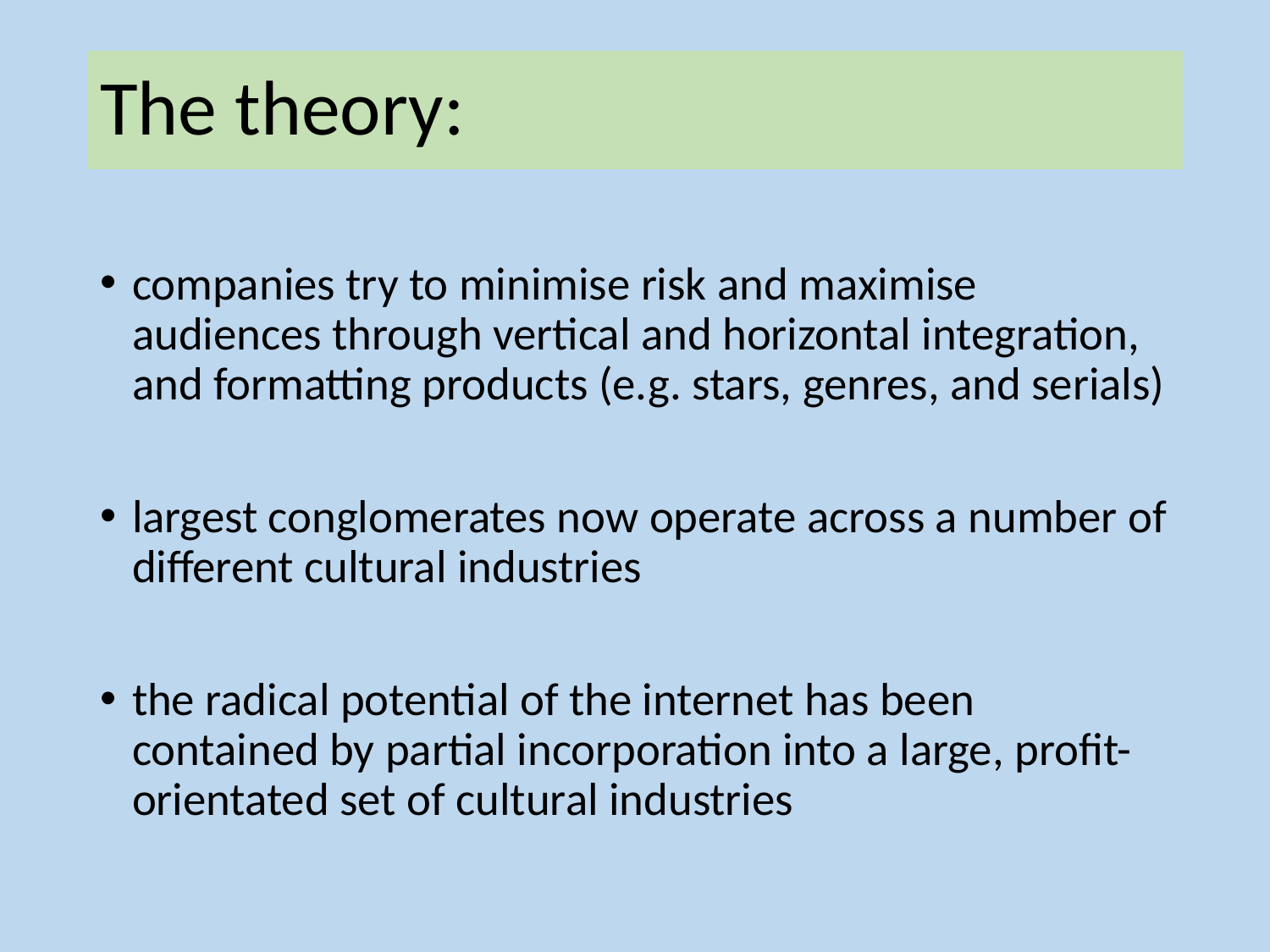

# The theory:
companies try to minimise risk and maximise audiences through vertical and horizontal integration, and formatting products (e.g. stars, genres, and serials)

largest conglomerates now operate across a number of different cultural industries

the radical potential of the internet has been contained by partial incorporation into a large, profit-orientated set of cultural industries